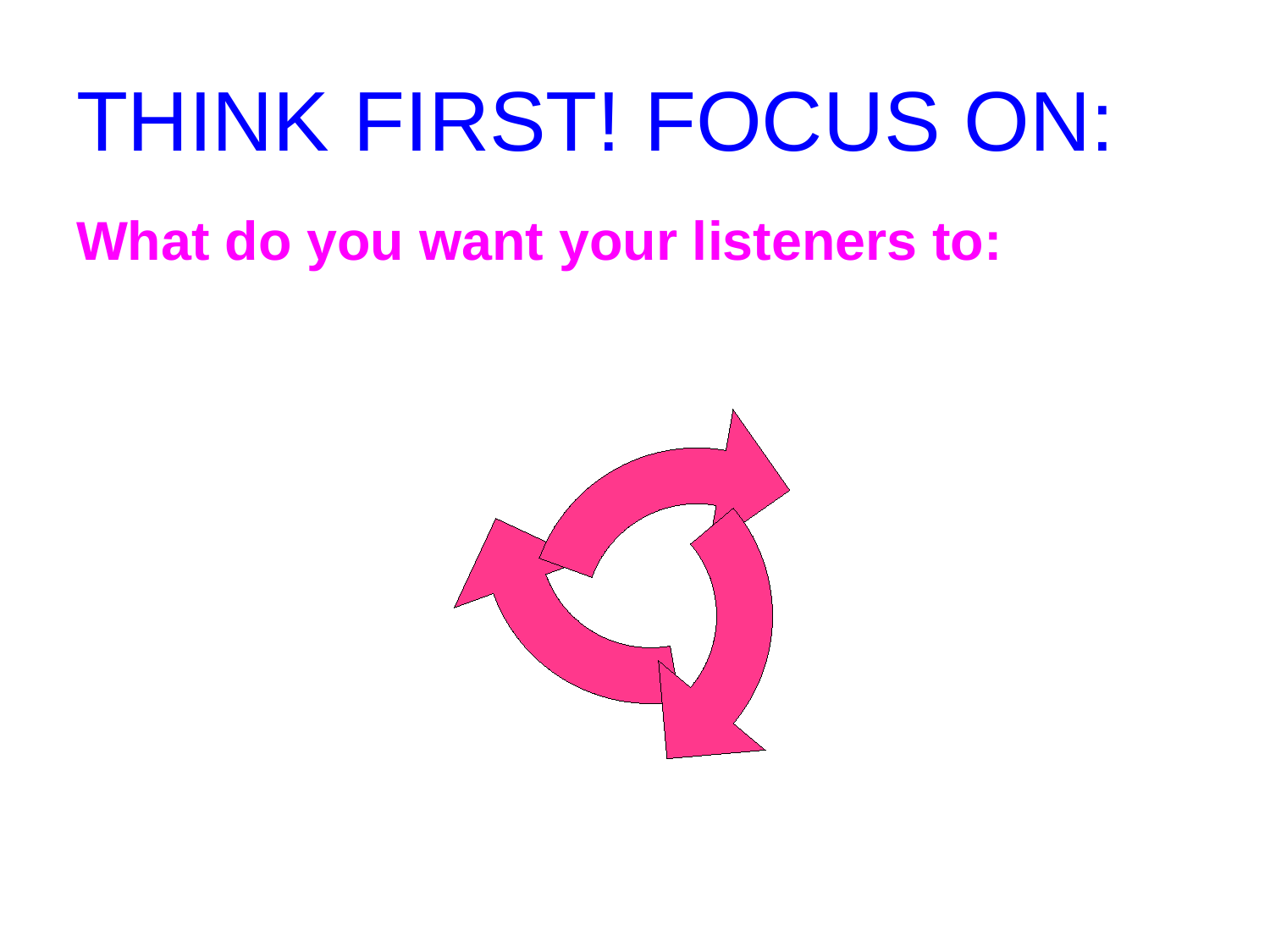

# Think First! Focus on:
What do you want your listeners to: